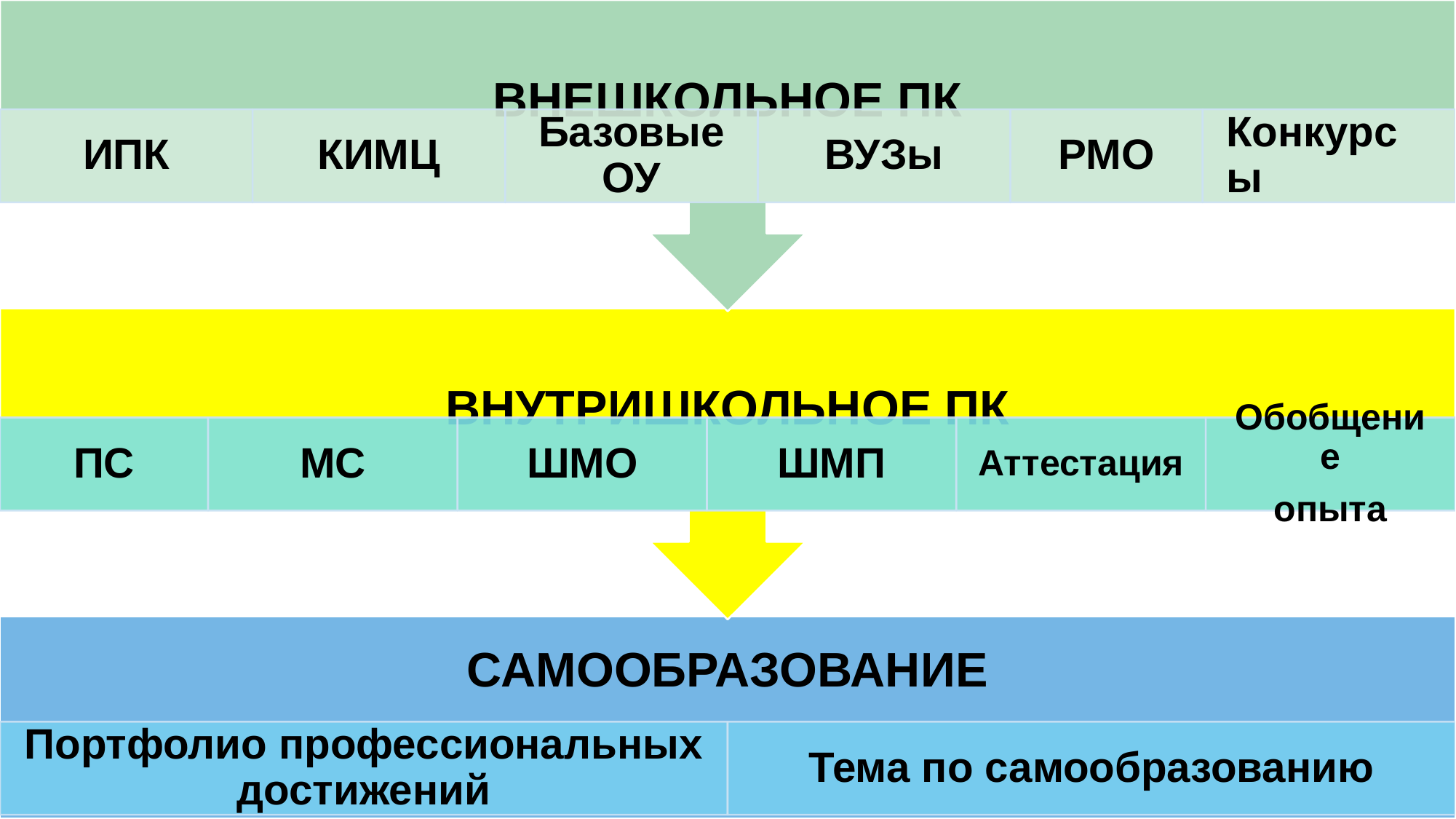

САМООБРАЗОВАНИЕ
Портфолио профессиональных достижений
Тема по самообразованию
ВНУТРИШКОЛЬНОЕ ПК
ПС
МС
ШМО
ШМП
Аттестация
Обобщение
опыта
ВНЕШКОЛЬНОЕ ПК
ИПК
КИМЦ
Базовые ОУ
ВУЗы
РМО
Конкурсы